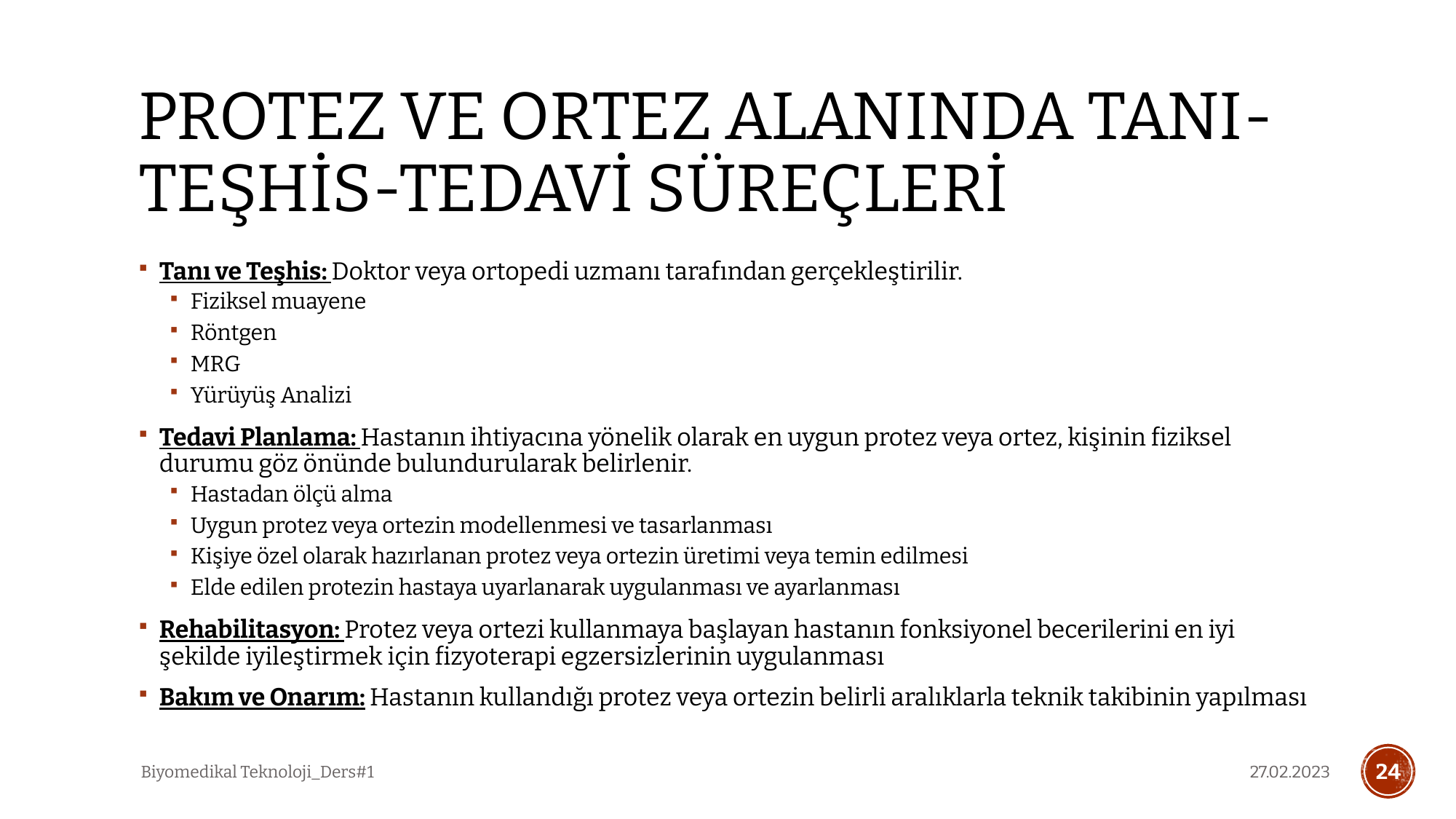

# PROTEZ VE ORTEZ ALANINDA TANI-TEŞHİS-TEDAVİ SÜREÇLERİ
Tanı ve Teşhis: Doktor veya ortopedi uzmanı tarafından gerçekleştirilir.
Fiziksel muayene
Röntgen
MRG
Yürüyüş Analizi
Tedavi Planlama: Hastanın ihtiyacına yönelik olarak en uygun protez veya ortez, kişinin fiziksel durumu göz önünde bulundurularak belirlenir.
Hastadan ölçü alma
Uygun protez veya ortezin modellenmesi ve tasarlanması
Kişiye özel olarak hazırlanan protez veya ortezin üretimi veya temin edilmesi
Elde edilen protezin hastaya uyarlanarak uygulanması ve ayarlanması
Rehabilitasyon: Protez veya ortezi kullanmaya başlayan hastanın fonksiyonel becerilerini en iyi şekilde iyileştirmek için fizyoterapi egzersizlerinin uygulanması
Bakım ve Onarım: Hastanın kullandığı protez veya ortezin belirli aralıklarla teknik takibinin yapılması

Biyomedikal Teknoloji_Ders#1
27.02.2023
24